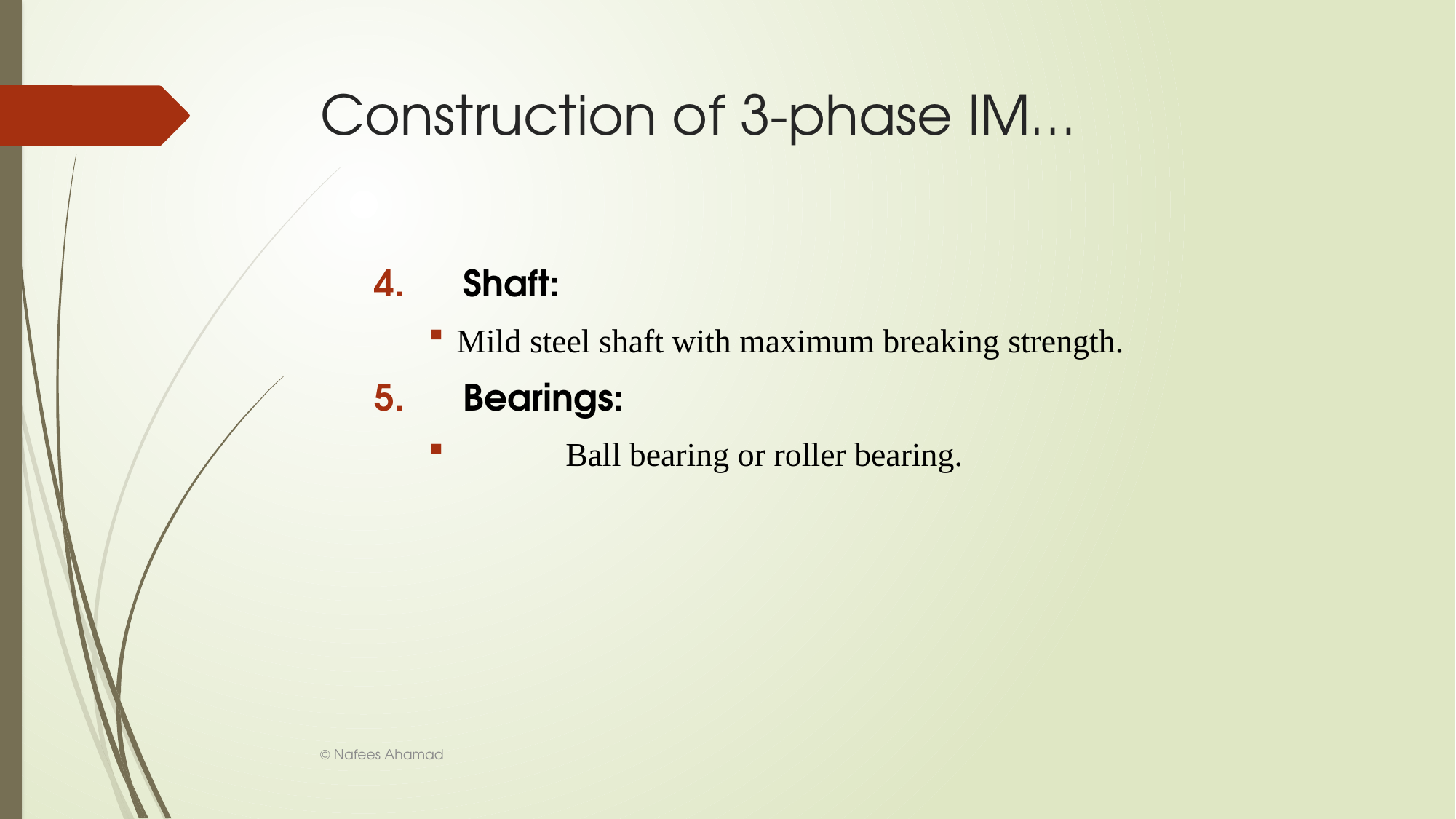

# Construction of 3-phase IM…
Shaft:
Mild steel shaft with maximum breaking strength.
Bearings:
	Ball bearing or roller bearing.

© Nafees Ahamad